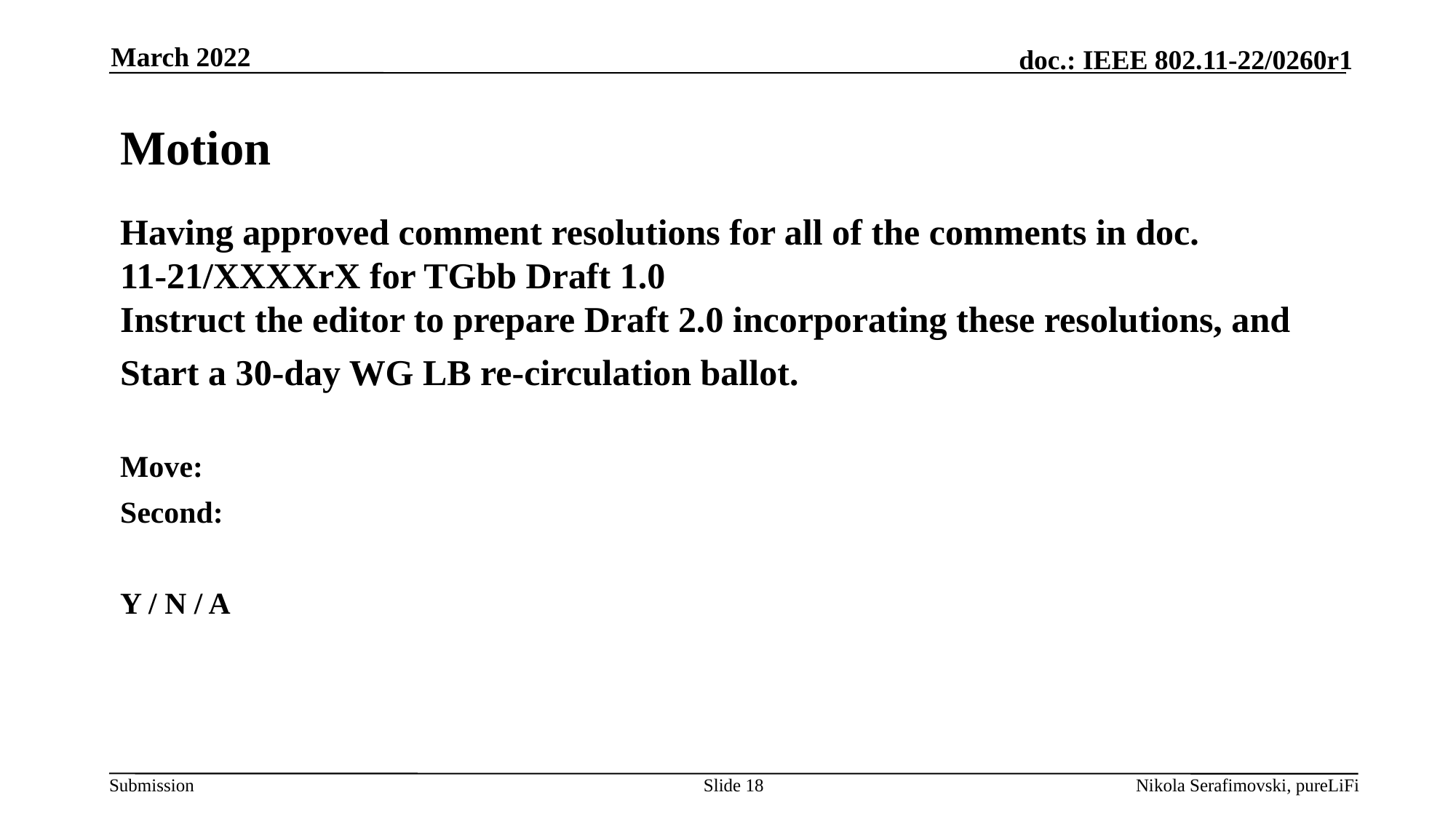

March 2022
# Motion
Having approved comment resolutions for all of the comments in doc. 11-21/XXXXrX for TGbb Draft 1.0
Instruct the editor to prepare Draft 2.0 incorporating these resolutions, and
Start a 30-day WG LB re-circulation ballot.

Move:
Second:

Y / N / A
Slide 18
Nikola Serafimovski, pureLiFi